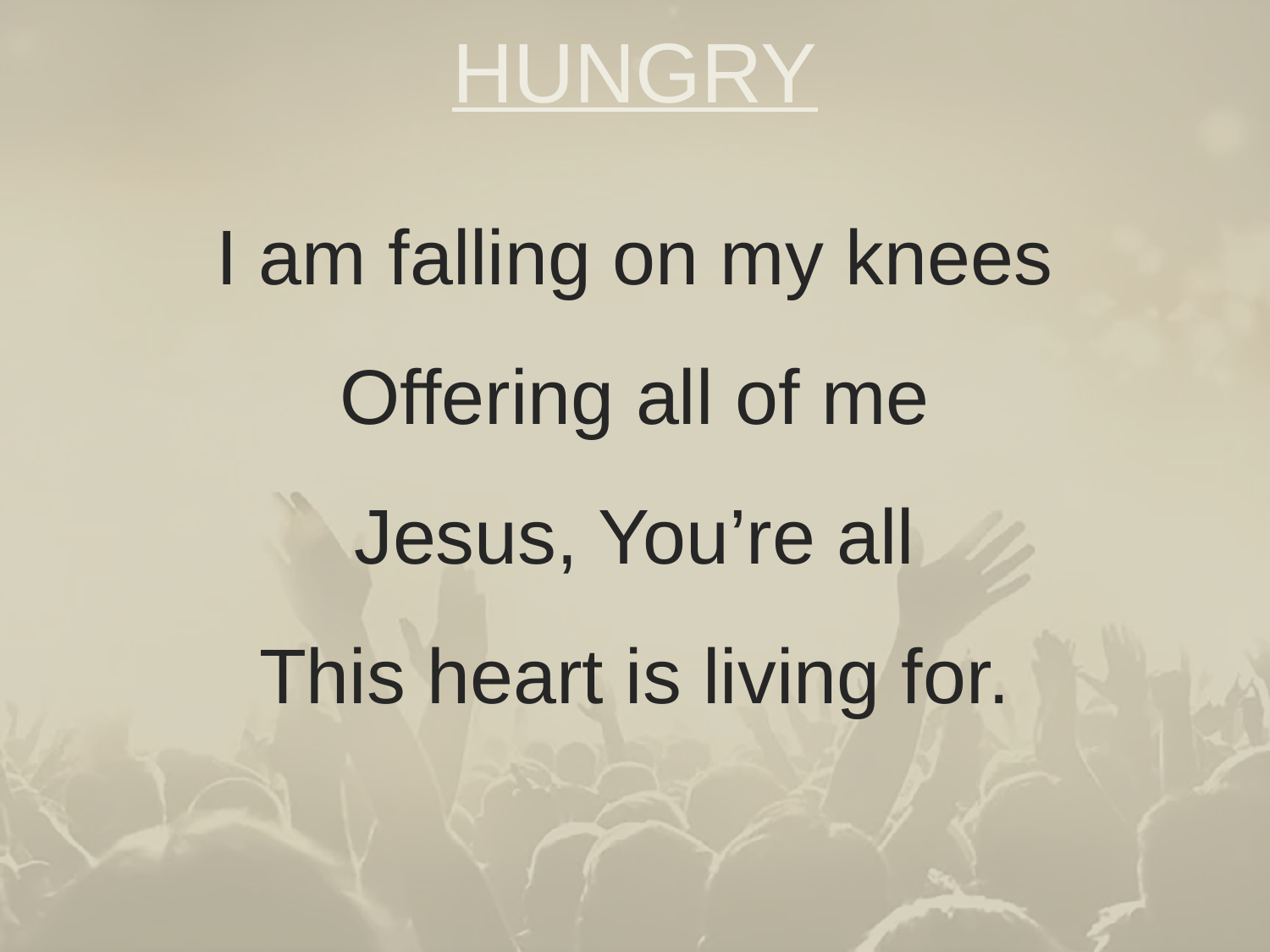

# HUNGRY
I am falling on my knees
Offering all of me
Jesus, You’re all
This heart is living for.